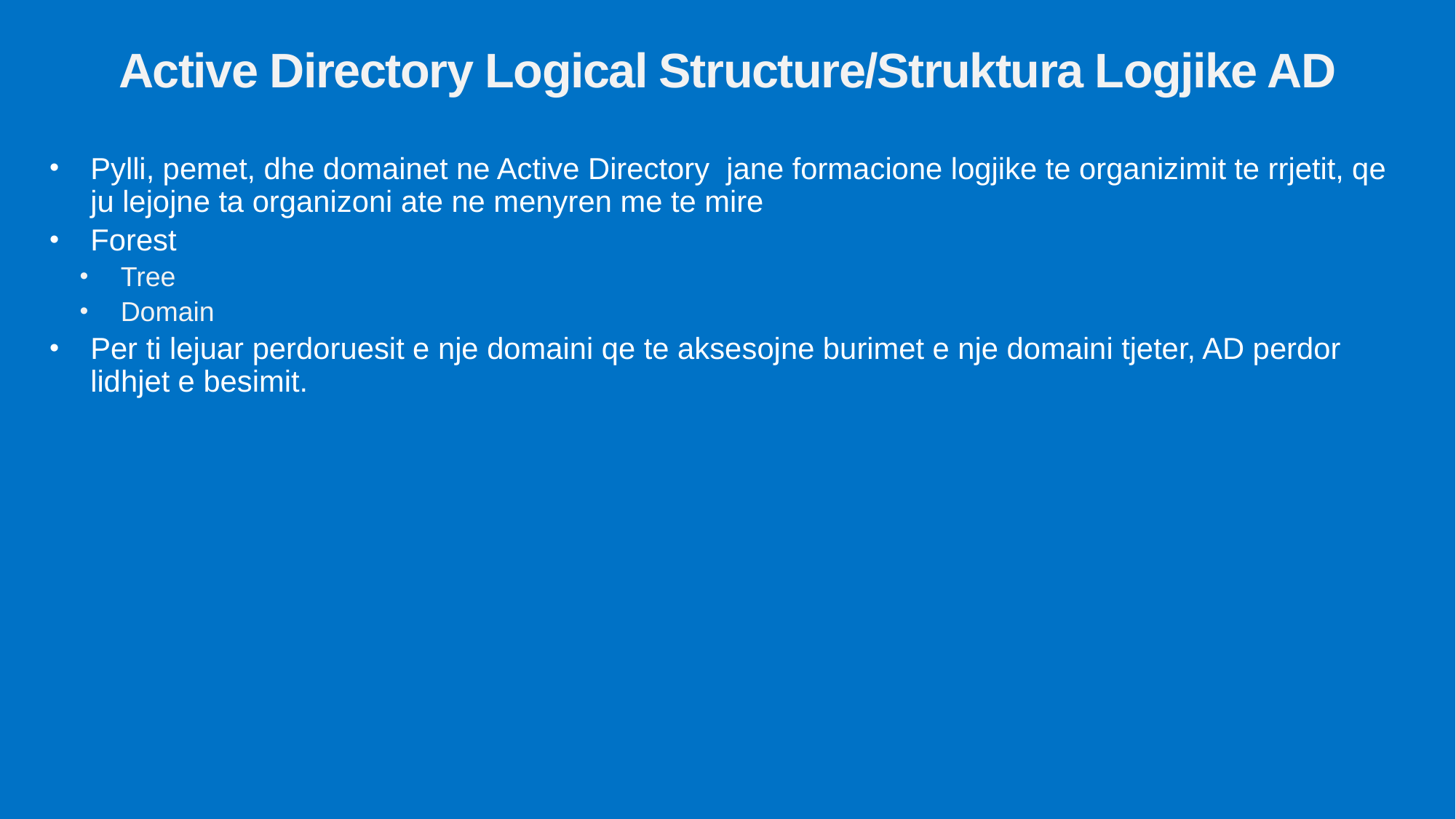

# Active Directory Logical Structure/Struktura Logjike AD
Pylli, pemet, dhe domainet ne Active Directory  jane formacione logjike te organizimit te rrjetit, qe ju lejojne ta organizoni ate ne menyren me te mire
Forest
Tree
Domain
Per ti lejuar perdoruesit e nje domaini qe te aksesojne burimet e nje domaini tjeter, AD perdor lidhjet e besimit.